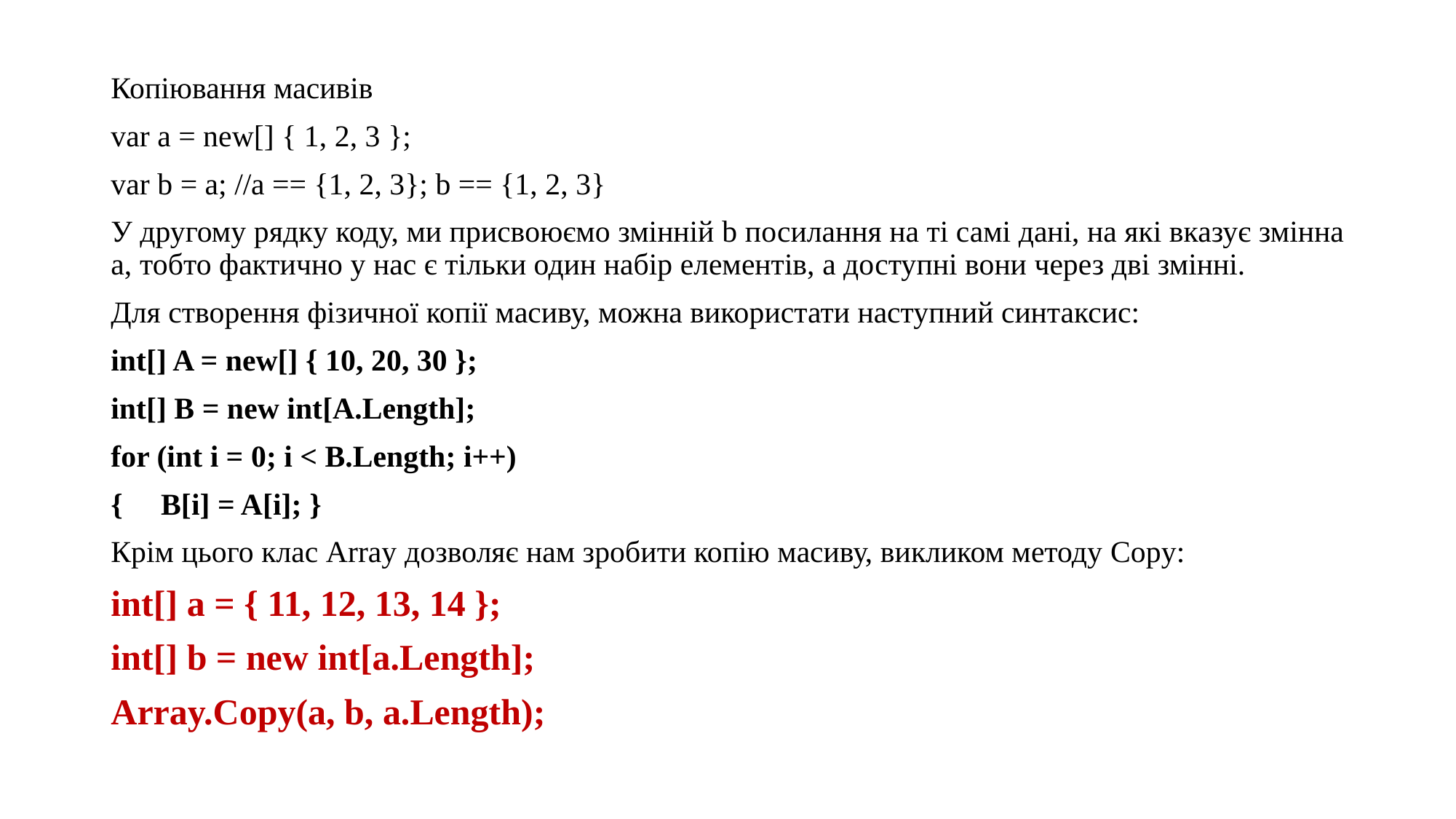

Копіювання масивів
var a = new[] { 1, 2, 3 };
var b = a; //a == {1, 2, 3}; b == {1, 2, 3}
У другому рядку коду, ми присвоюємо змінній b посилання на ті самі дані, на які вказує змінна a, тобто фактично у нас є тільки один набір елементів, а доступні вони через дві змінні.
Для створення фізичної копії масиву, можна використати наступний синтаксис:
int[] A = new[] { 10, 20, 30 };
int[] B = new int[A.Length];
for (int i = 0; i < B.Length; i++)
{     B[i] = A[i]; }
Крім цього клас Array дозволяє нам зробити копію масиву, викликом методу Copy:
int[] a = { 11, 12, 13, 14 };
int[] b = new int[a.Length];
Array.Copy(a, b, a.Length);